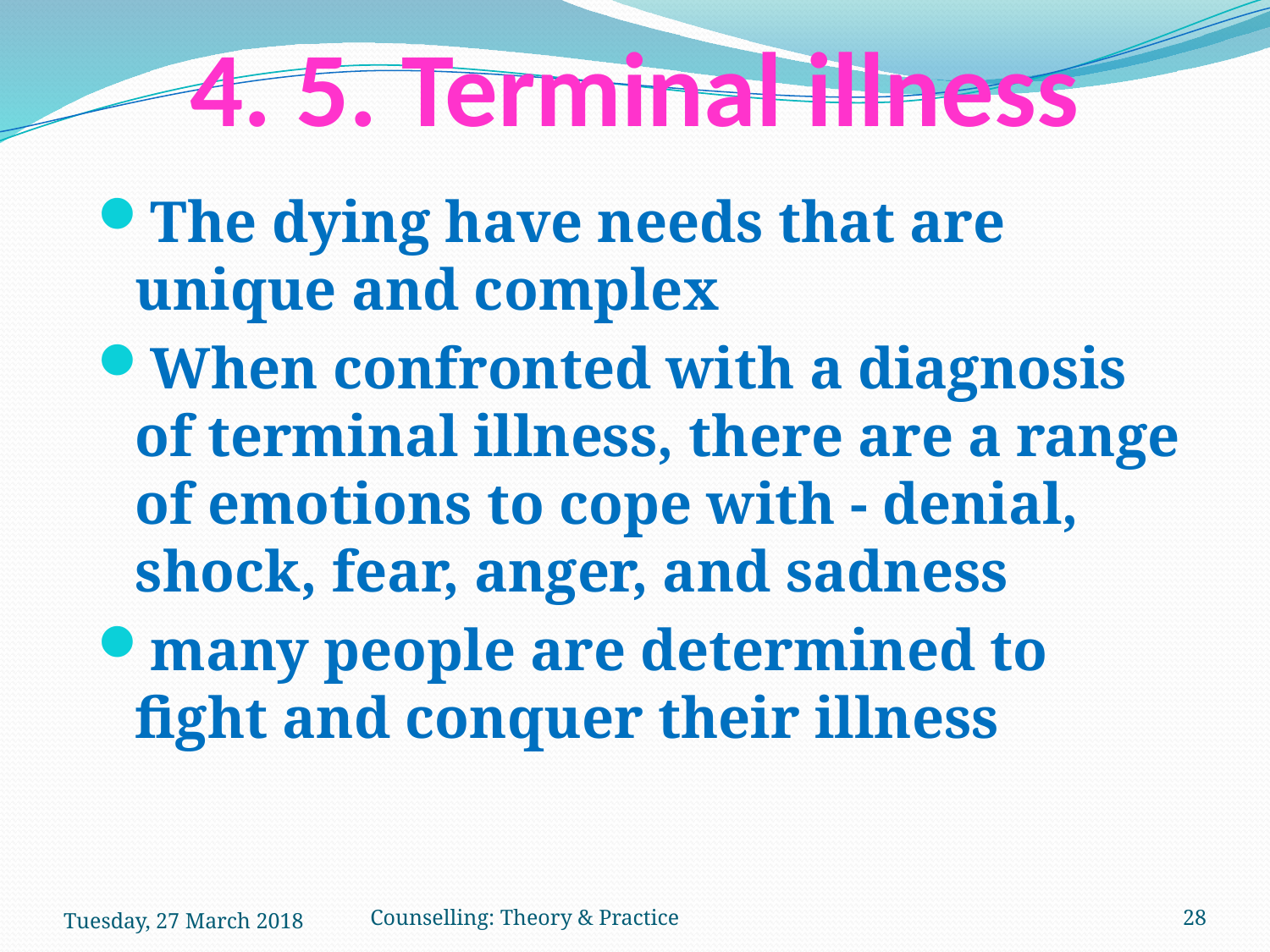

# 4. 5. Terminal illness
The dying have needs that are unique and complex
When confronted with a diagnosis of terminal illness, there are a range of emotions to cope with - denial, shock, fear, anger, and sadness
many people are determined to fight and conquer their illness
Tuesday, 27 March 2018
Counselling: Theory & Practice
28